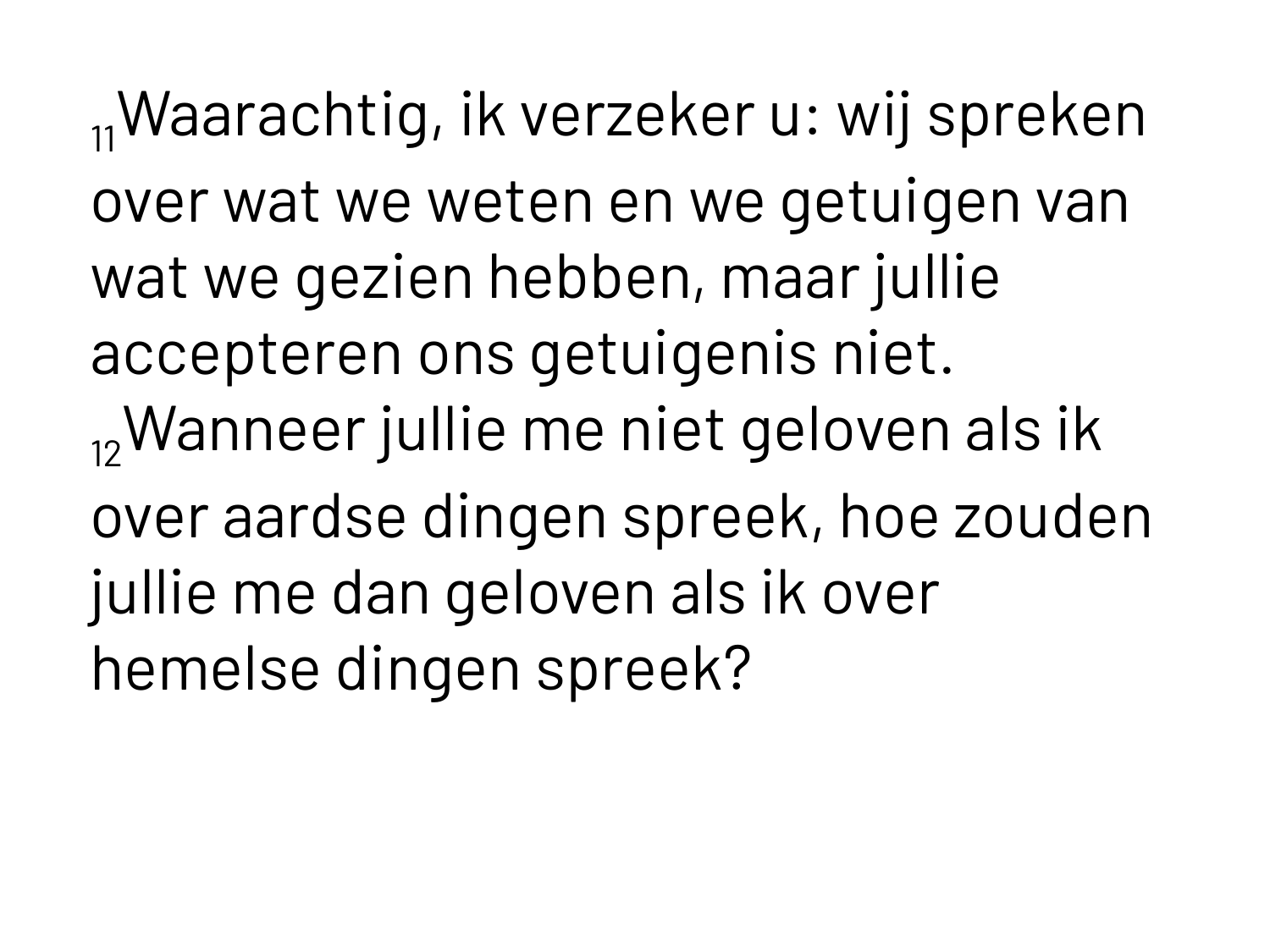

11Waarachtig, ik verzeker u: wij spreken over wat we weten en we getuigen van wat we gezien hebben, maar jullie accepteren ons getuigenis niet. 12Wanneer jullie me niet geloven als ik over aardse dingen spreek, hoe zouden jullie me dan geloven als ik over hemelse dingen spreek?